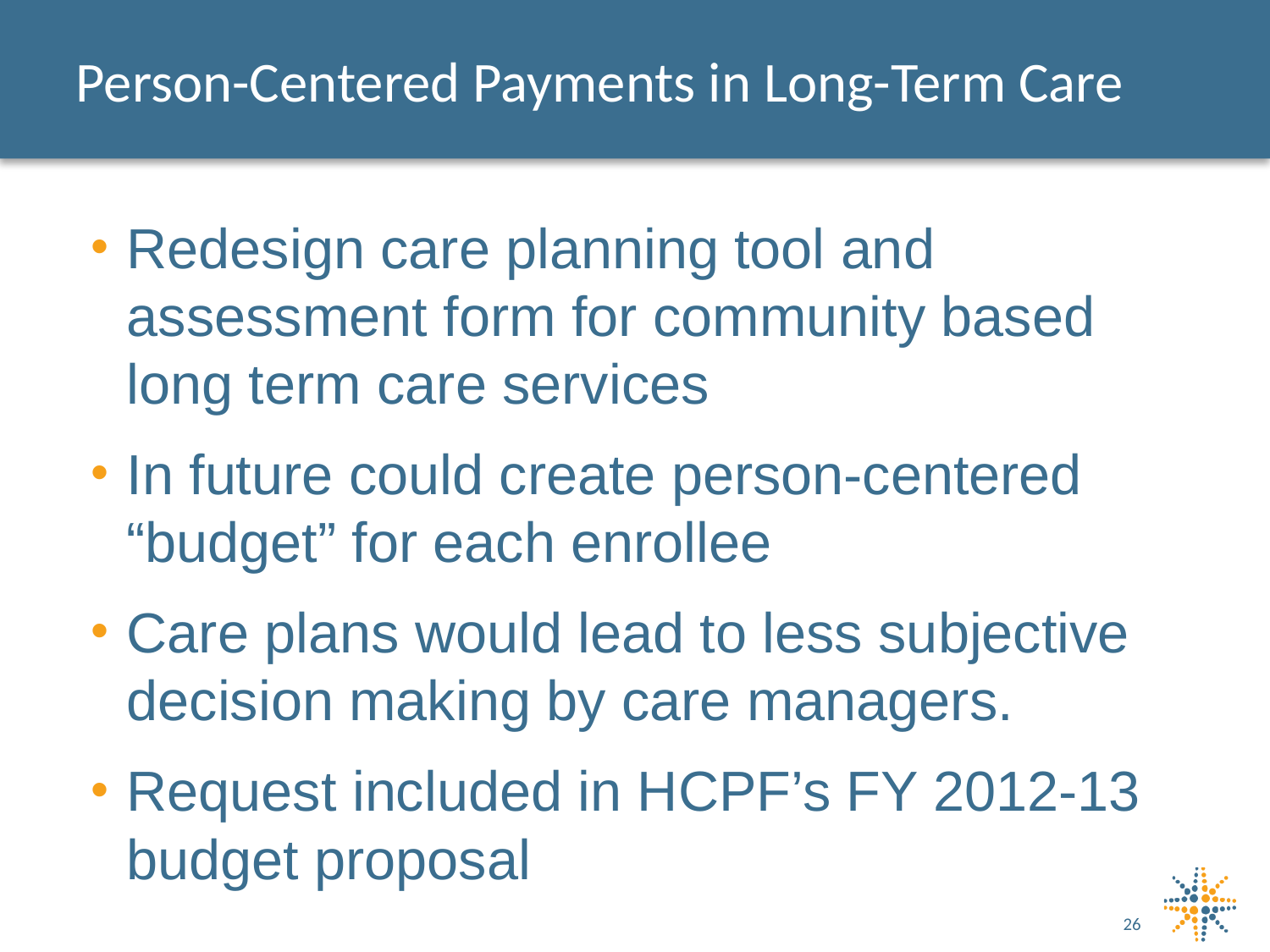

# Person-Centered Payments in Long-Term Care
Redesign care planning tool and assessment form for community based long term care services
In future could create person-centered “budget” for each enrollee
Care plans would lead to less subjective decision making by care managers.
Request included in HCPF’s FY 2012-13 budget proposal
26